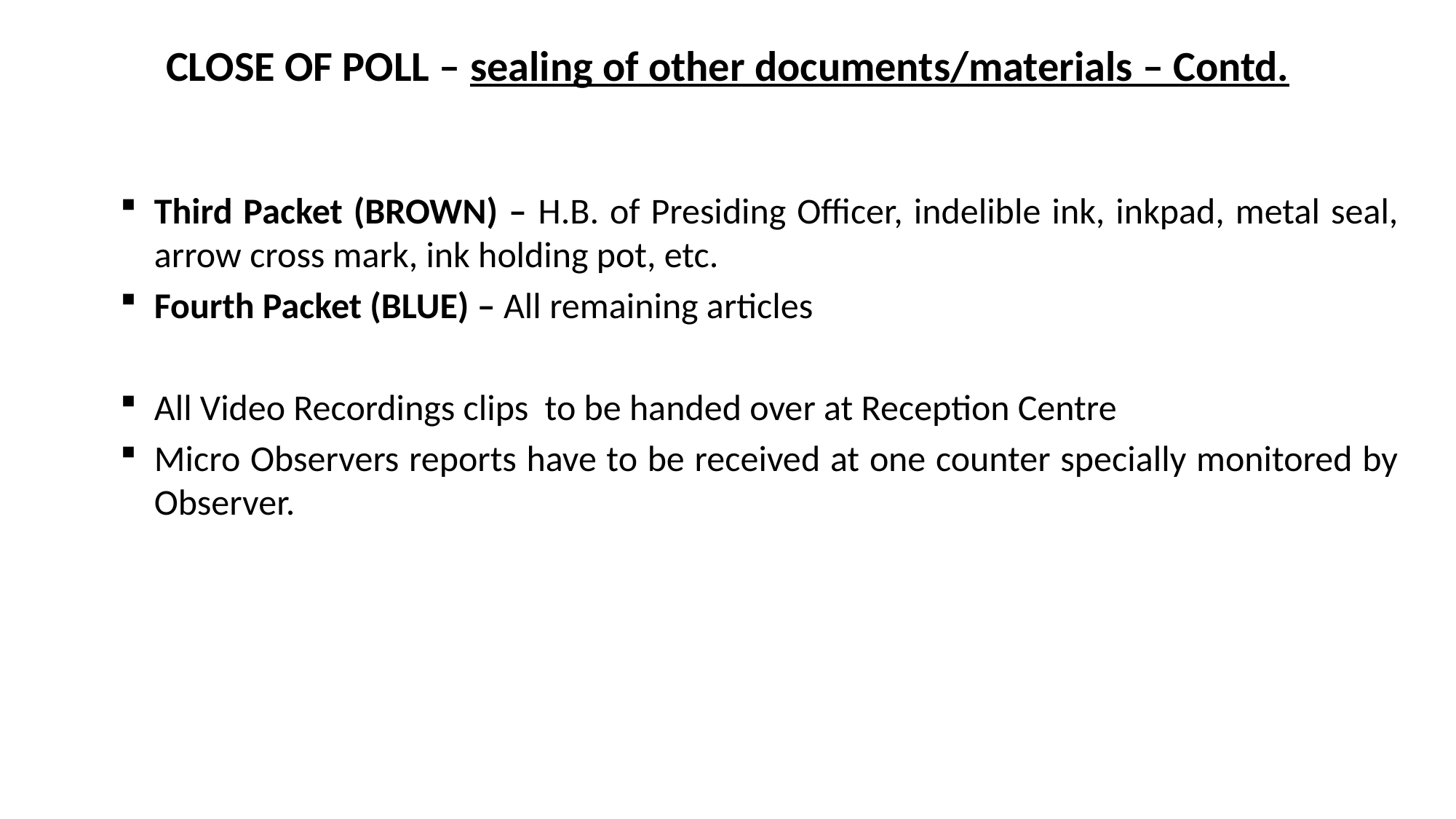

CLOSE OF POLL – sealing of other documents/materials – Contd.
Third Packet (BROWN) – H.B. of Presiding Officer, indelible ink, inkpad, metal seal, arrow cross mark, ink holding pot, etc.
Fourth Packet (BLUE) – All remaining articles

All Video Recordings clips  to be handed over at Reception Centre
Micro Observers reports have to be received at one counter specially monitored by Observer.